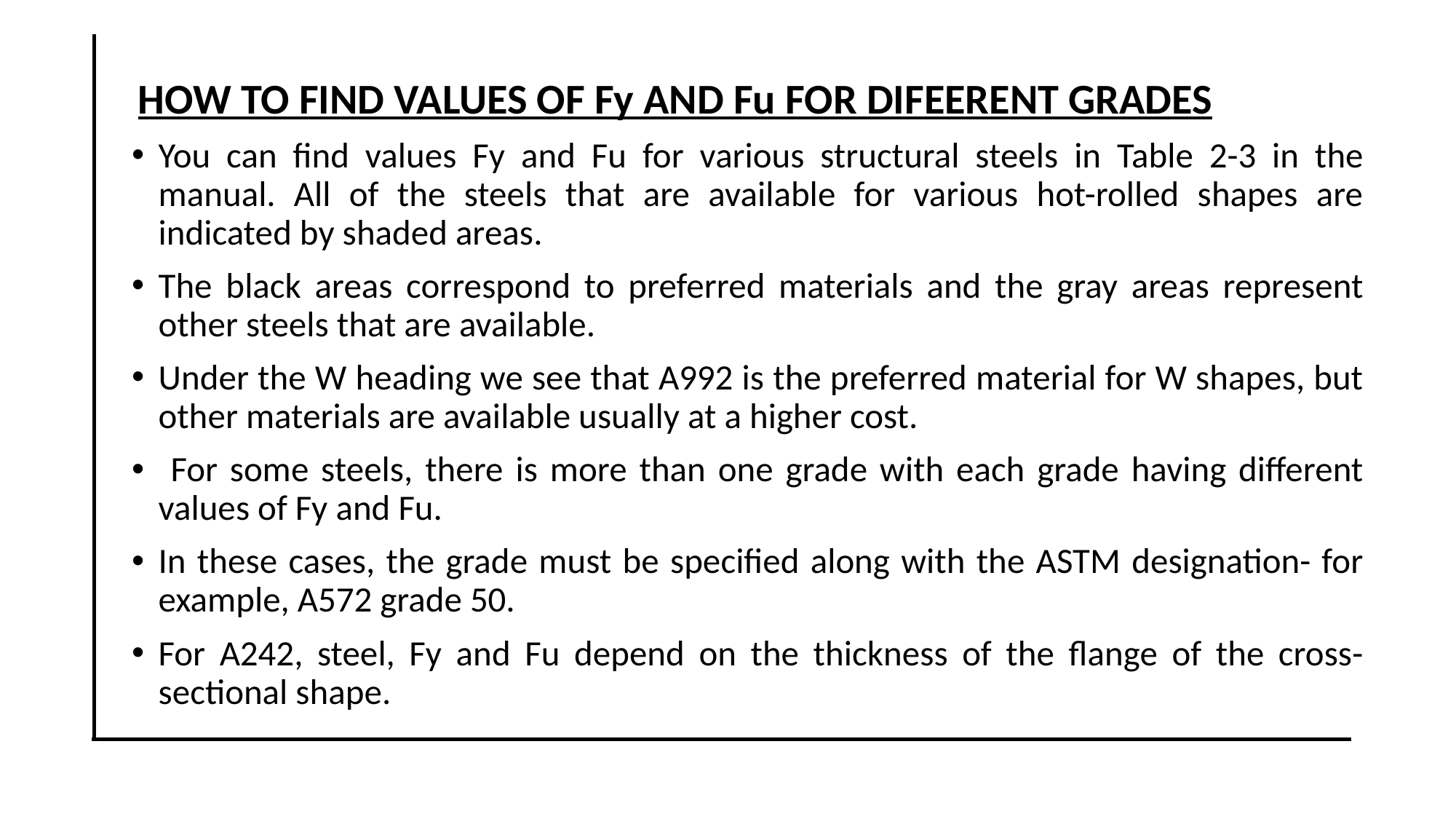

HOW TO FIND VALUES OF Fy AND Fu FOR DIFEERENT GRADES

You can find values Fy and Fu for various structural steels in Table 2-3 in the manual. All of the steels that are available for various hot-rolled shapes are indicated by shaded areas.
The black areas correspond to preferred materials and the gray areas represent other steels that are available.
Under the W heading we see that A992 is the preferred material for W shapes, but other materials are available usually at a higher cost.
 For some steels, there is more than one grade with each grade having different values of Fy and Fu.
In these cases, the grade must be specified along with the ASTM designation- for example, A572 grade 50.
For A242, steel, Fy and Fu depend on the thickness of the flange of the cross-sectional shape.